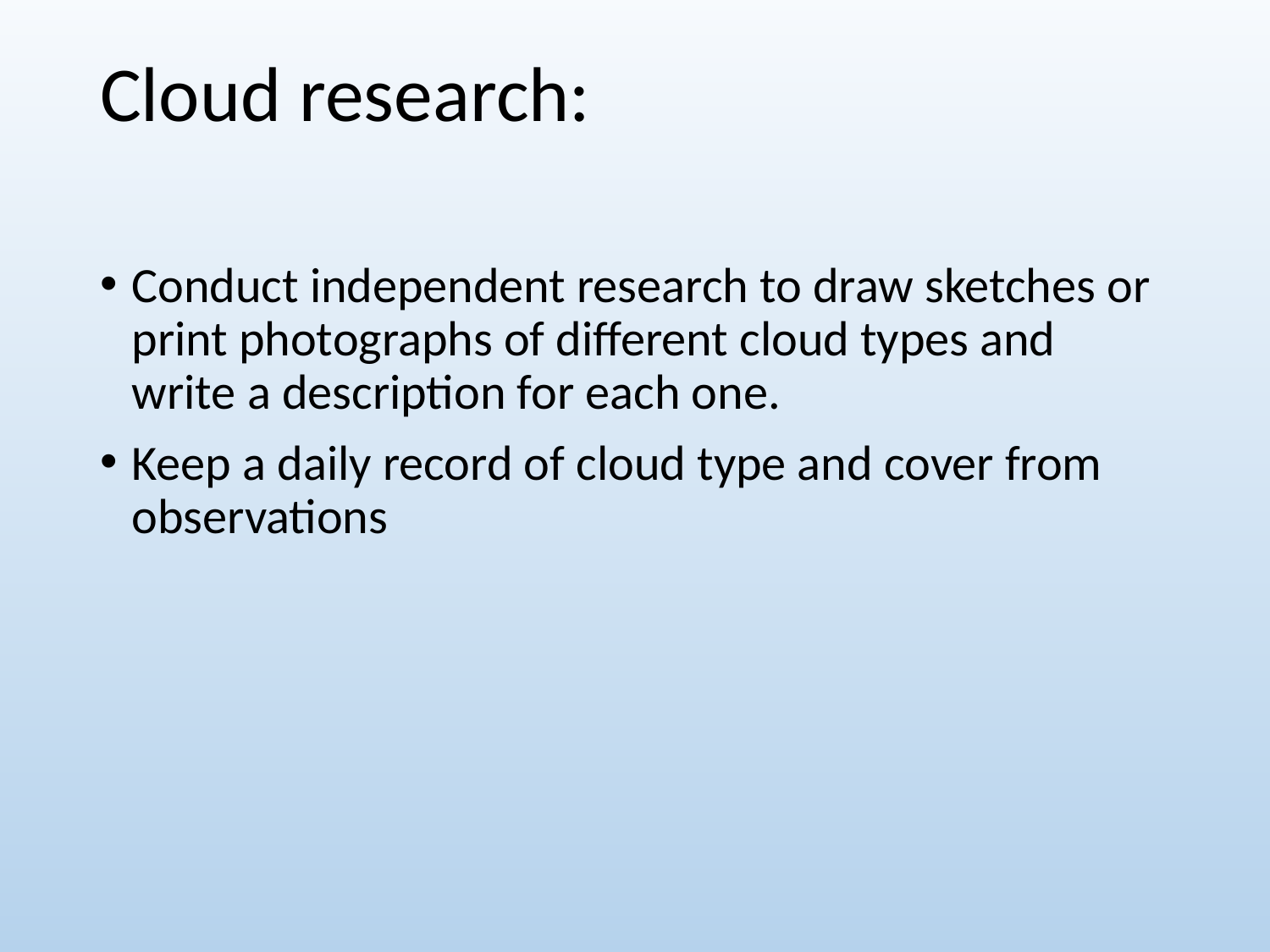

# Cloud research:
Conduct independent research to draw sketches or print photographs of different cloud types and write a description for each one.
Keep a daily record of cloud type and cover from observations